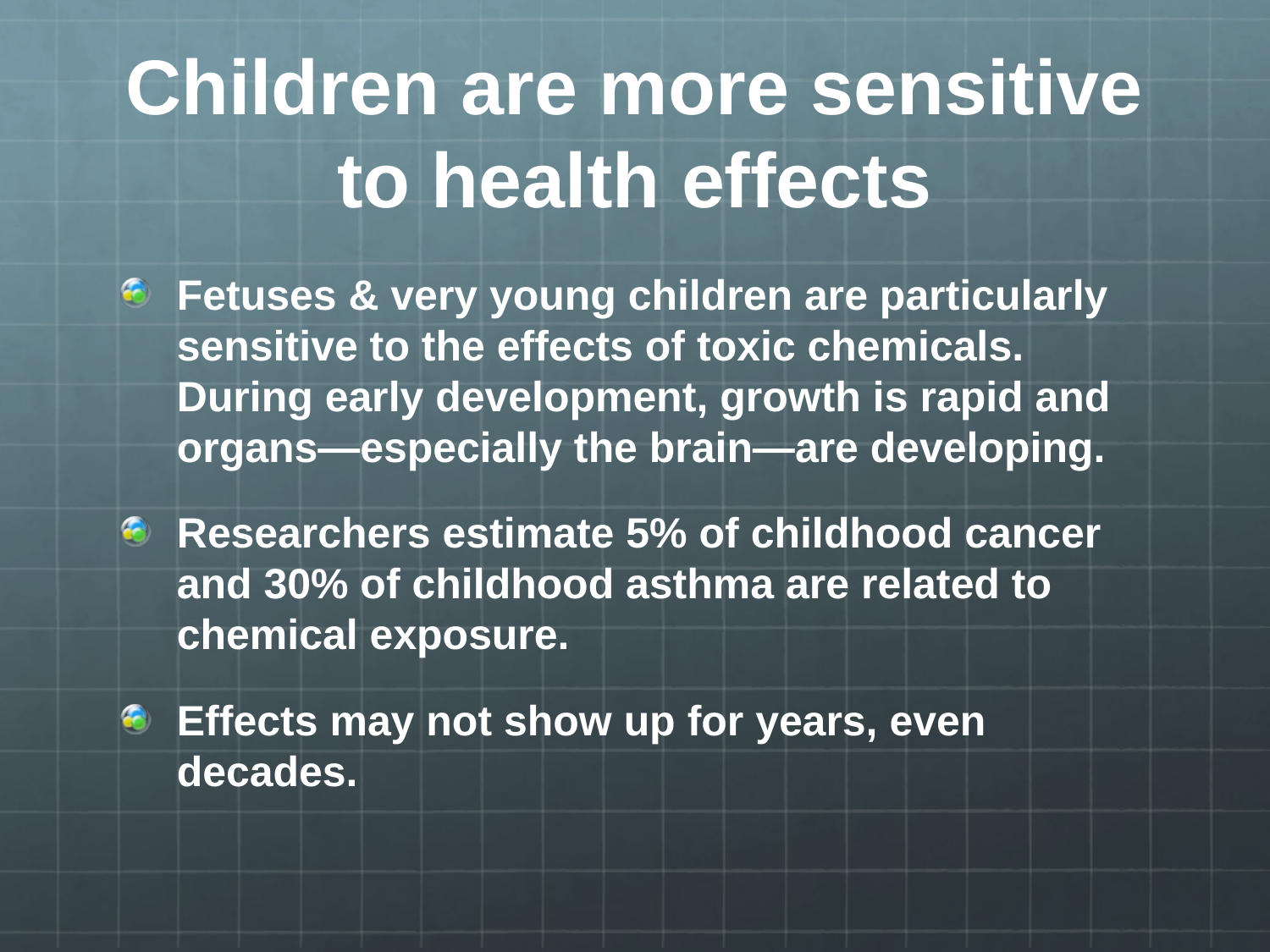

# Children are more sensitive to health effects
Fetuses & very young children are particularly sensitive to the effects of toxic chemicals. During early development, growth is rapid and organs—especially the brain—are developing.
Researchers estimate 5% of childhood cancer and 30% of childhood asthma are related to chemical exposure.
Effects may not show up for years, even decades.